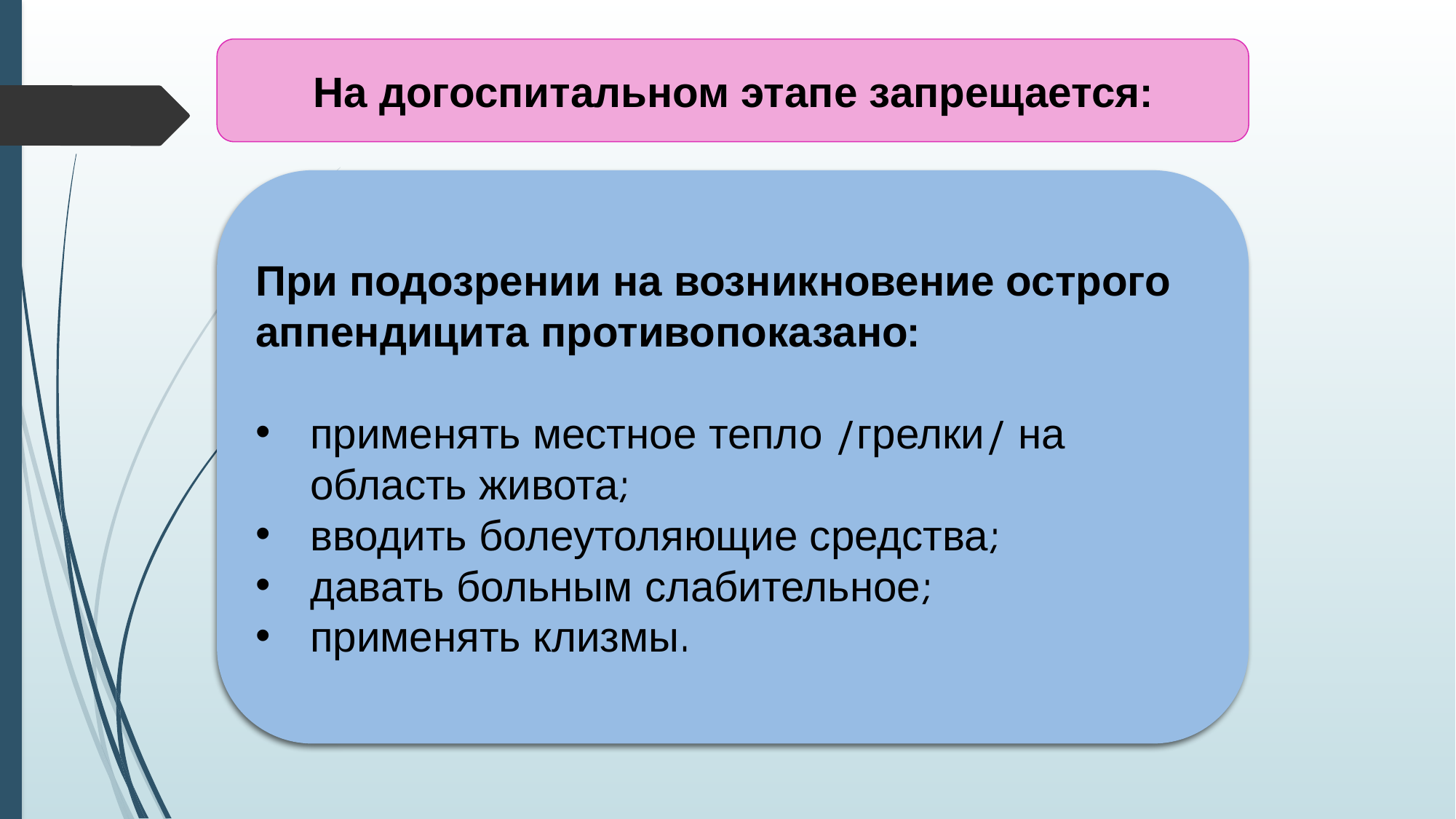

На догоспитальном этапе запрещается:
При подозрении на возникновение острого аппендицита противопоказано:

применять местное тепло /грелки/ на область живота;
вводить болеутоляющие средства;
давать больным слабительное;
применять клизмы.